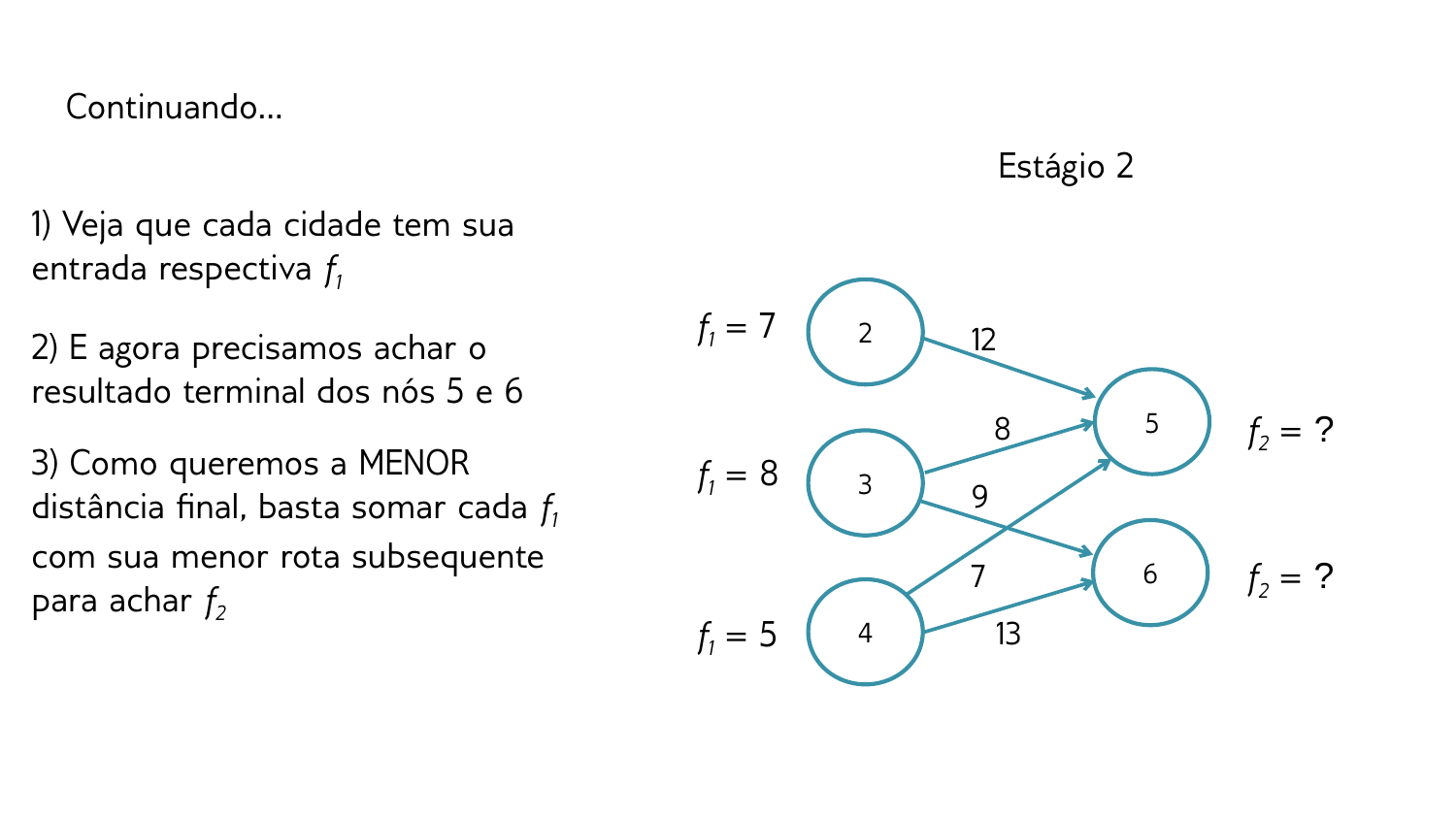

Continuando...
Estágio 2
1) Veja que cada cidade tem sua entrada respectiva f1
2
f1 = 7
12
2) E agora precisamos achar o resultado terminal dos nós 5 e 6
5
f2 = ?
8
3
3) Como queremos a MENOR distância final, basta somar cada f1
com sua menor rota subsequente para achar f2
f1 = 8
9
6
f2 = ?
7
4
f1 = 5
13